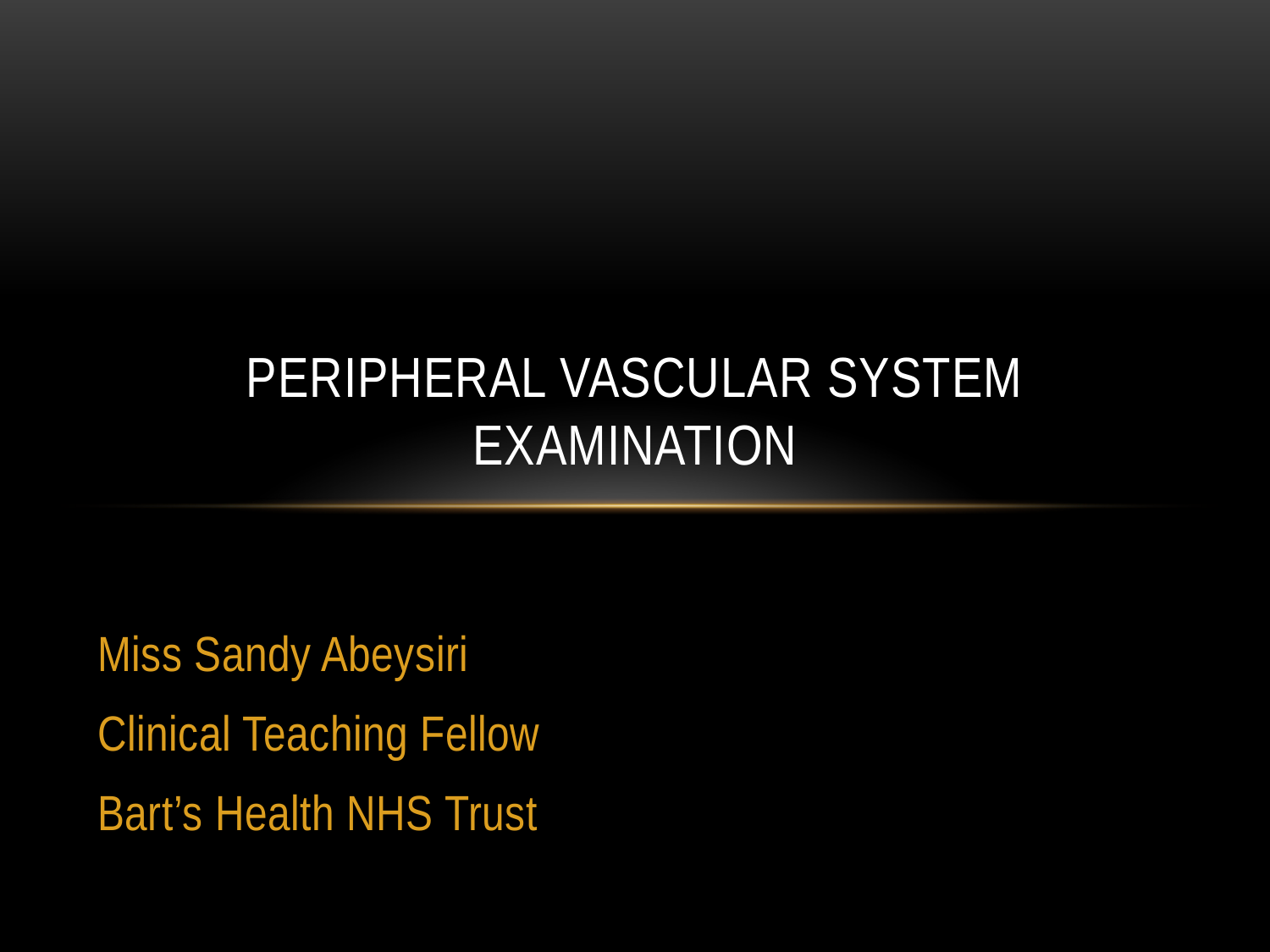

# Peripheral Vascular system examination
Miss Sandy Abeysiri
Clinical Teaching Fellow
Bart’s Health NHS Trust